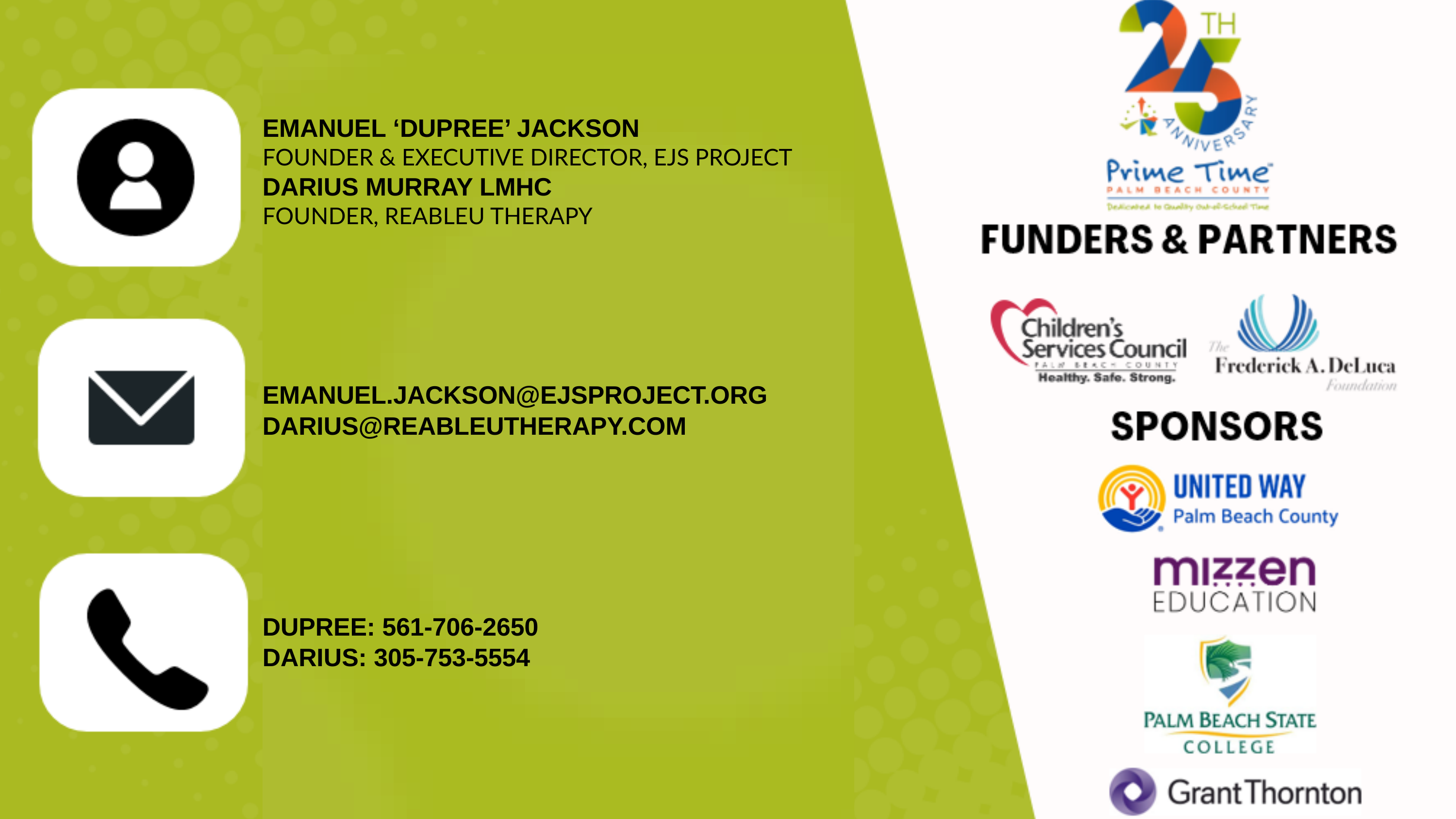

EMANUEL ‘DUPREE’ JACKSON
FOUNDER & EXECUTIVE DIRECTOR, EJS PROJECT
DARIUS MURRAY LMHC
FOUNDER, REABLEU THERAPY

EMANUEL.JACKSON@EJSPROJECT.ORG
DARIUS@REABLEUTHERAPY.COM
DUPREE: 561-706-2650
DARIUS: 305-753-5554